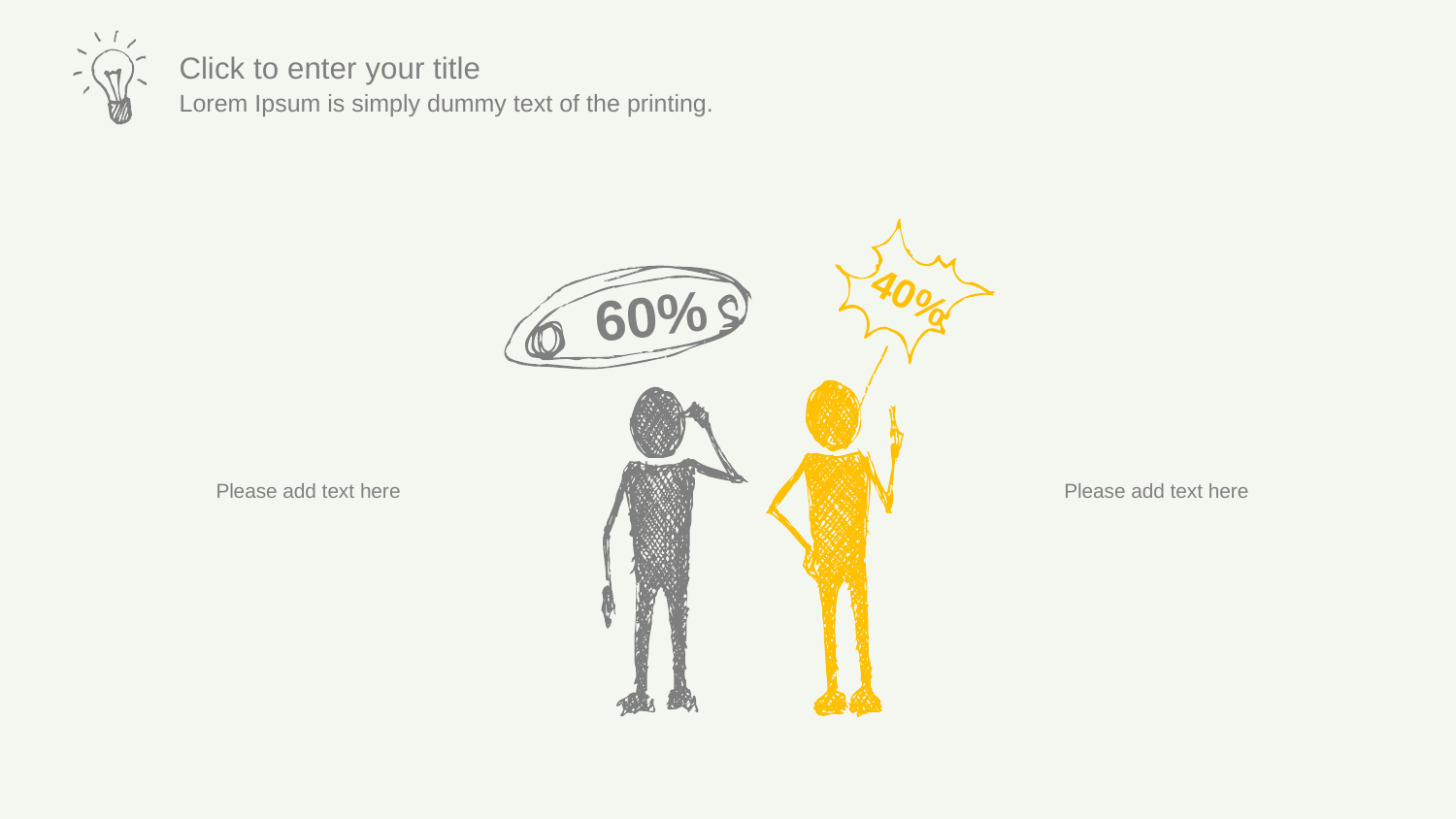

40%
60%

Please add text here
Please add text here